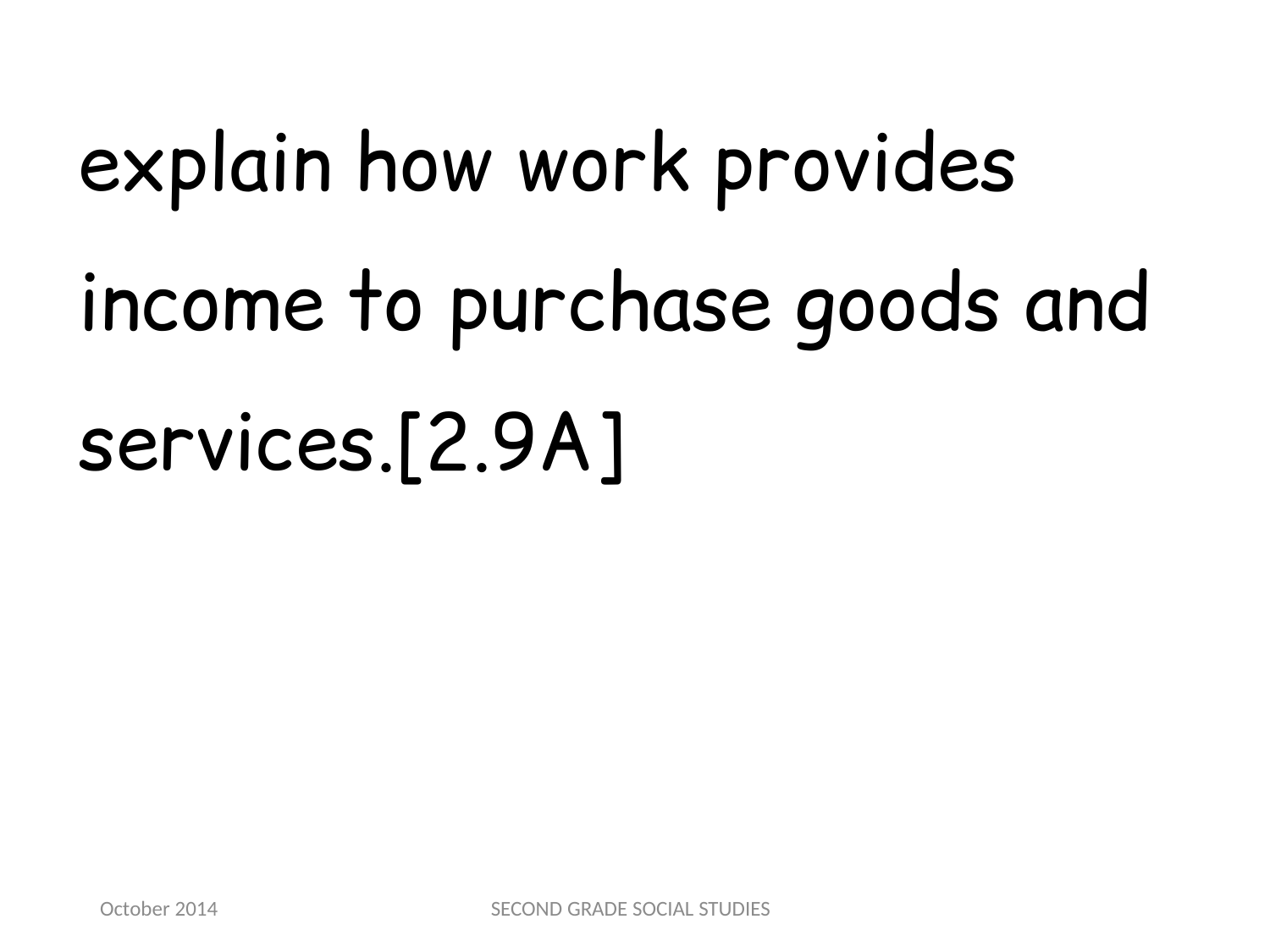

explain how work provides income to purchase goods and services.[2.9A]
October 2014
SECOND GRADE SOCIAL STUDIES